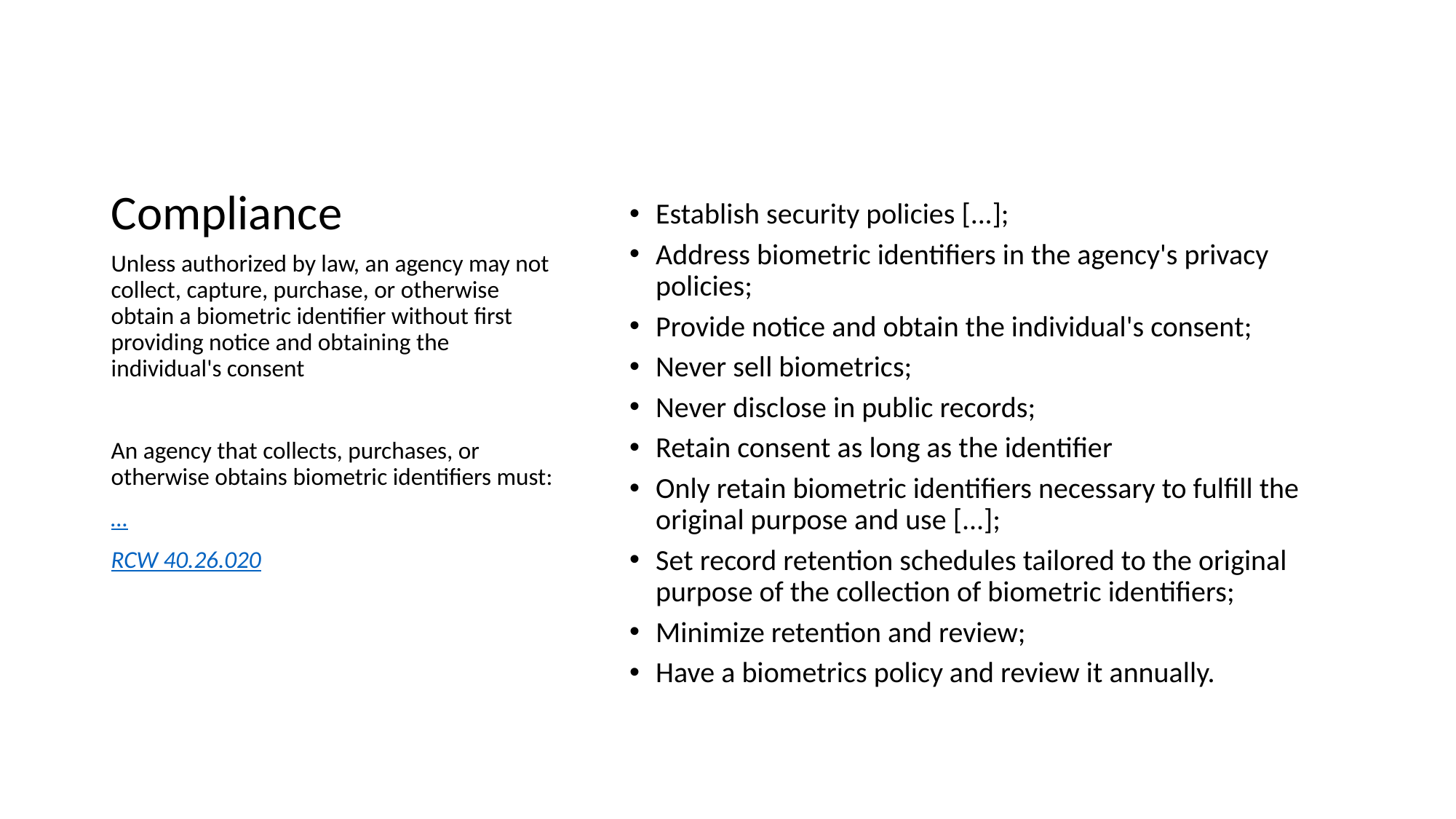

# Compliance

Establish security policies [...];
Address biometric identifiers in the agency's privacy policies;
Provide notice and obtain the individual's consent;
Never sell biometrics;
Never disclose in public records;
Retain consent as long as the identifier
Only retain biometric identifiers necessary to fulfill the original purpose and use [...];
Set record retention schedules tailored to the original purpose of the collection of biometric identifiers;
Minimize retention and review;
Have a biometrics policy and review it annually.

Unless authorized by law, an agency may not collect, capture, purchase, or otherwise obtain a biometric identifier without first providing notice and obtaining the individual's consent

An agency that collects, purchases, or otherwise obtains biometric identifiers must:
…
RCW 40.26.020